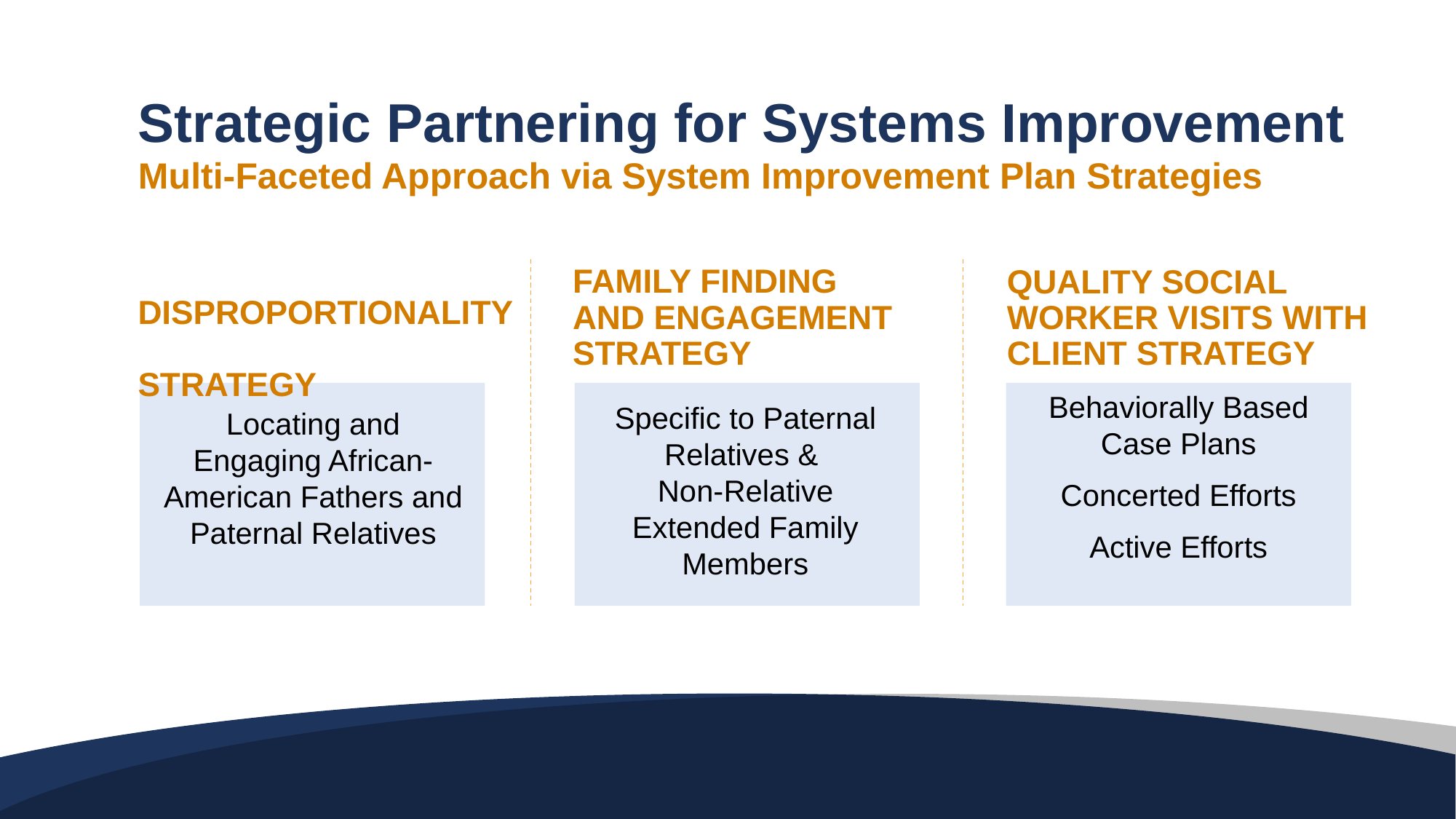

Strategic Partnering for Systems Improvement
Multi-Faceted Approach via System Improvement Plan Strategies
FAMILY FINDING AND ENGAGEMENT STRATEGY
QUALITY SOCIAL WORKER VISITS WITH CLIENT STRATEGY
DISPROPORTIONALITY
STRATEGY
Behaviorally Based Case Plans
Concerted Efforts
Active Efforts

Specific to Paternal Relatives &
Non-Relative Extended Family Members
Locating and Engaging African-American Fathers and Paternal Relatives